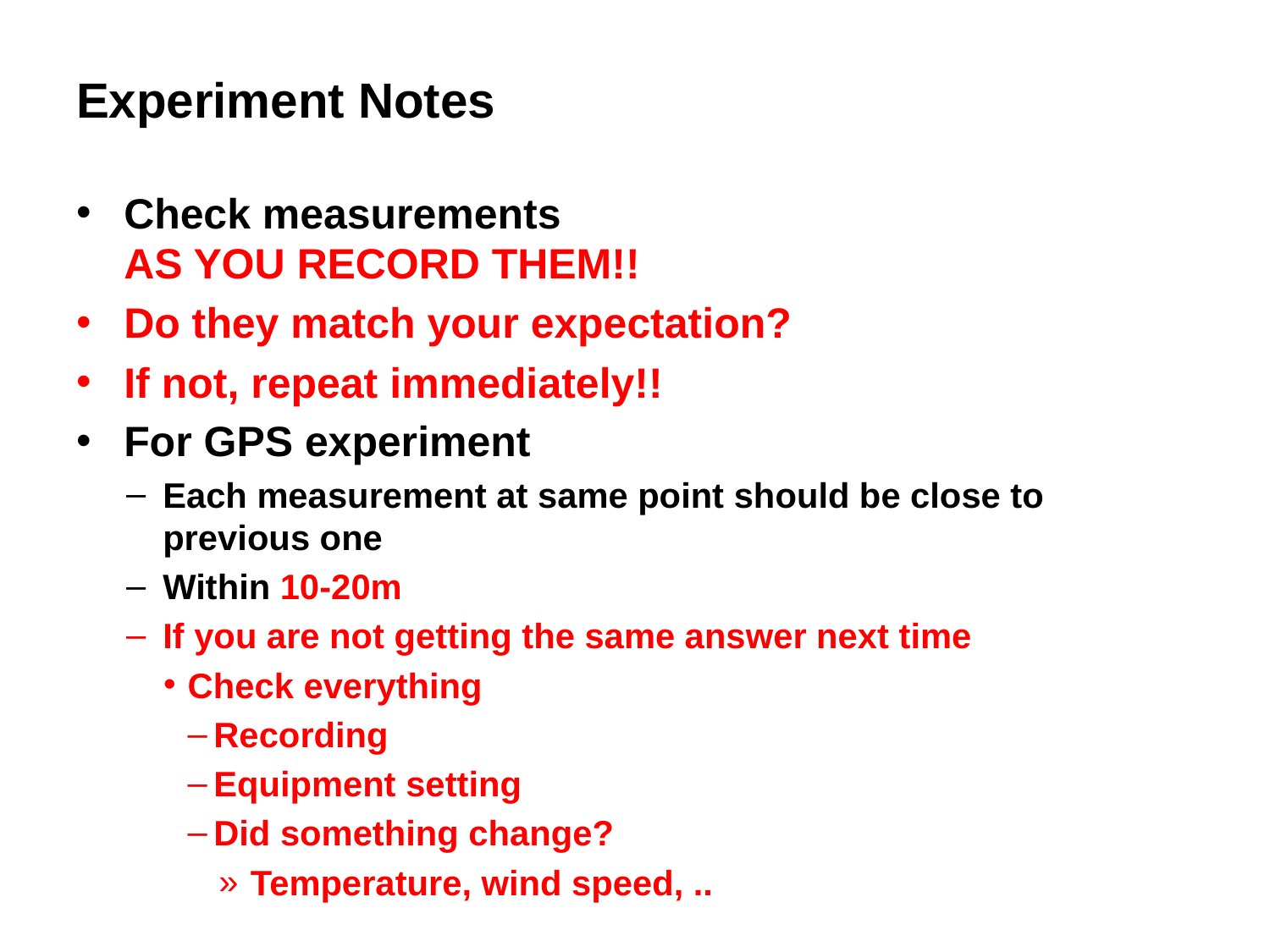

# Experiment Notes
Check measurements
AS YOU RECORD THEM!!
Do they match your expectation?
If not, repeat immediately!!
For GPS experiment
Each measurement at same point should be close to previous one
Within 10-20m
If you are not getting the same answer next time
Check everything
Recording
Equipment setting
Did something change?
Temperature, wind speed, ..